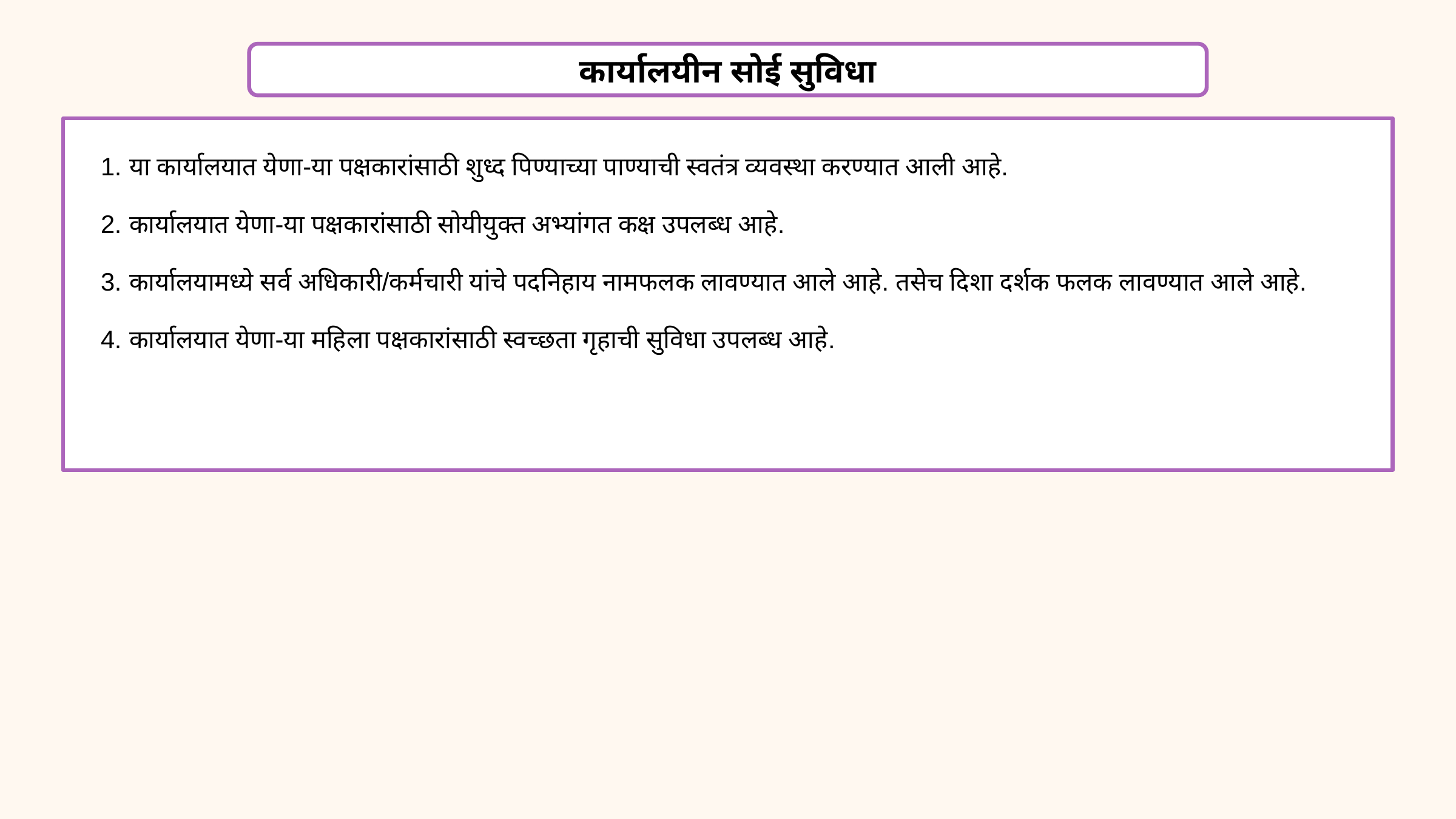

#
कार्यालयीन सोई सुविधा
या कार्यालयात येणा-या पक्षकारांसाठी शुध्द पिण्याच्या पाण्याची स्वतंत्र व्यवस्था करण्यात आली आहे.
कार्यालयात येणा-या पक्षकारांसाठी सोयीयुक्त अभ्यांगत कक्ष उपलब्ध आहे.
कार्यालयामध्ये सर्व अधिकारी/कर्मचारी यांचे पदनिहाय नामफलक लावण्यात आले आहे. तसेच दिशा दर्शक फलक लावण्यात आले आहे.
कार्यालयात येणा-या महिला पक्षकारांसाठी स्वच्छता गृहाची सुविधा उपलब्ध आहे.